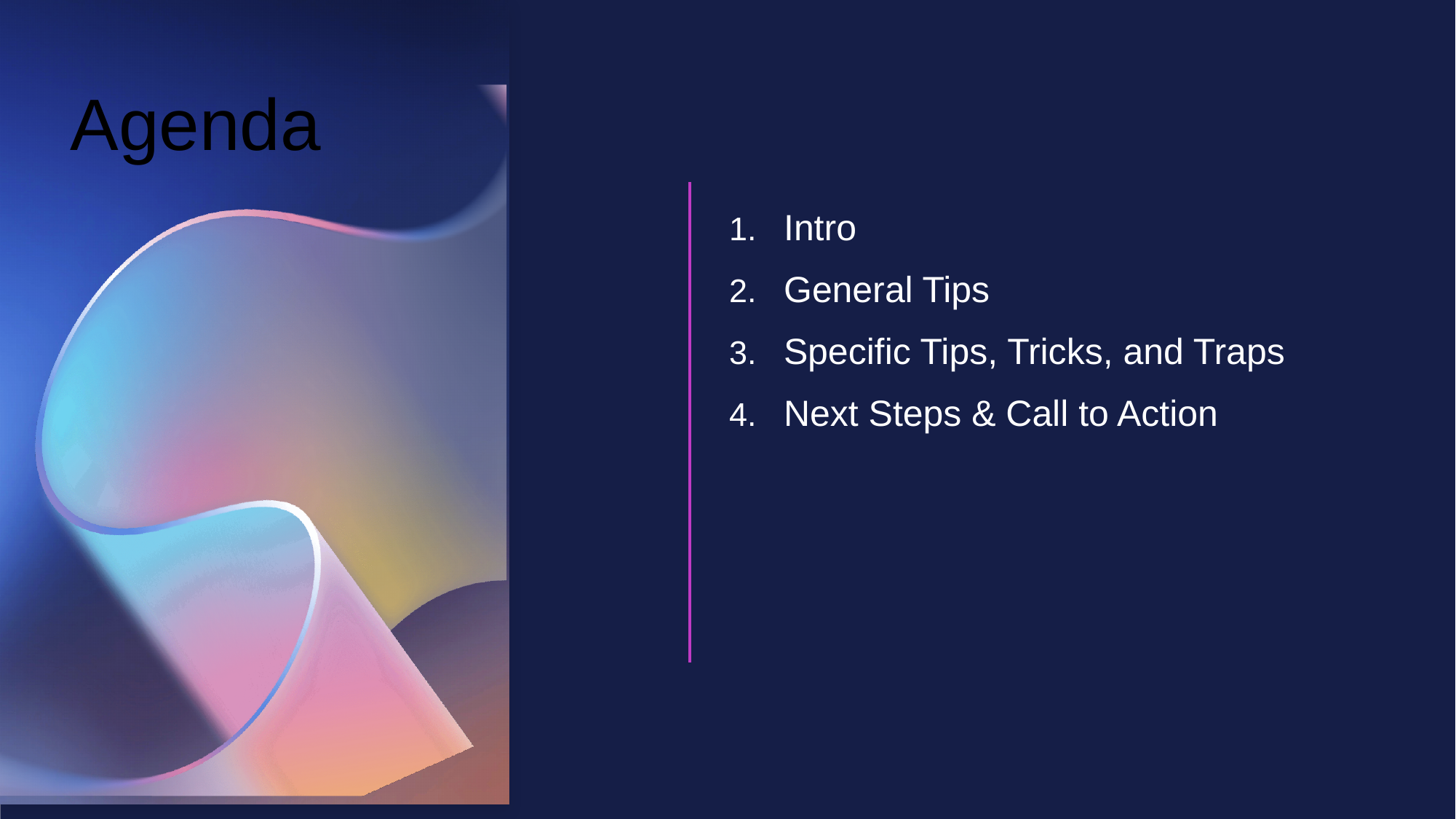

# Agenda
Intro
General Tips
Specific Tips, Tricks, and Traps
Next Steps & Call to Action